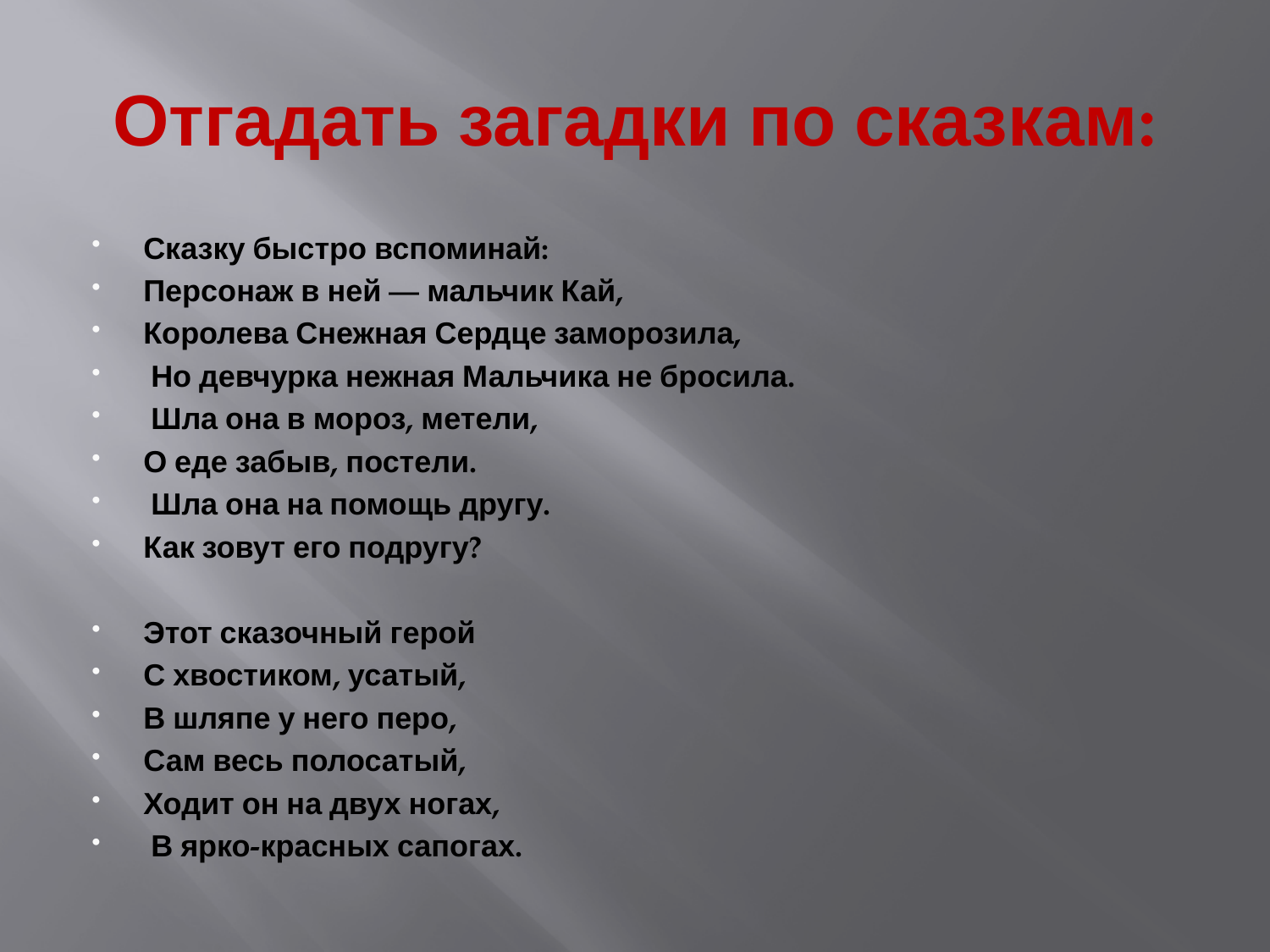

# Отгадать загадки по сказкам:
Сказку быстро вспоминай:
Персонаж в ней — мальчик Кай,
Королева Снежная Сердце заморозила,
 Но девчурка нежная Мальчика не бросила.
 Шла она в мороз, метели,
О еде забыв, постели.
 Шла она на помощь другу.
Как зовут его подругу?

Этот сказочный герой
С хвостиком, усатый,
В шляпе у него перо,
Сам весь полосатый,
Ходит он на двух ногах,
 В ярко-красных сапогах.